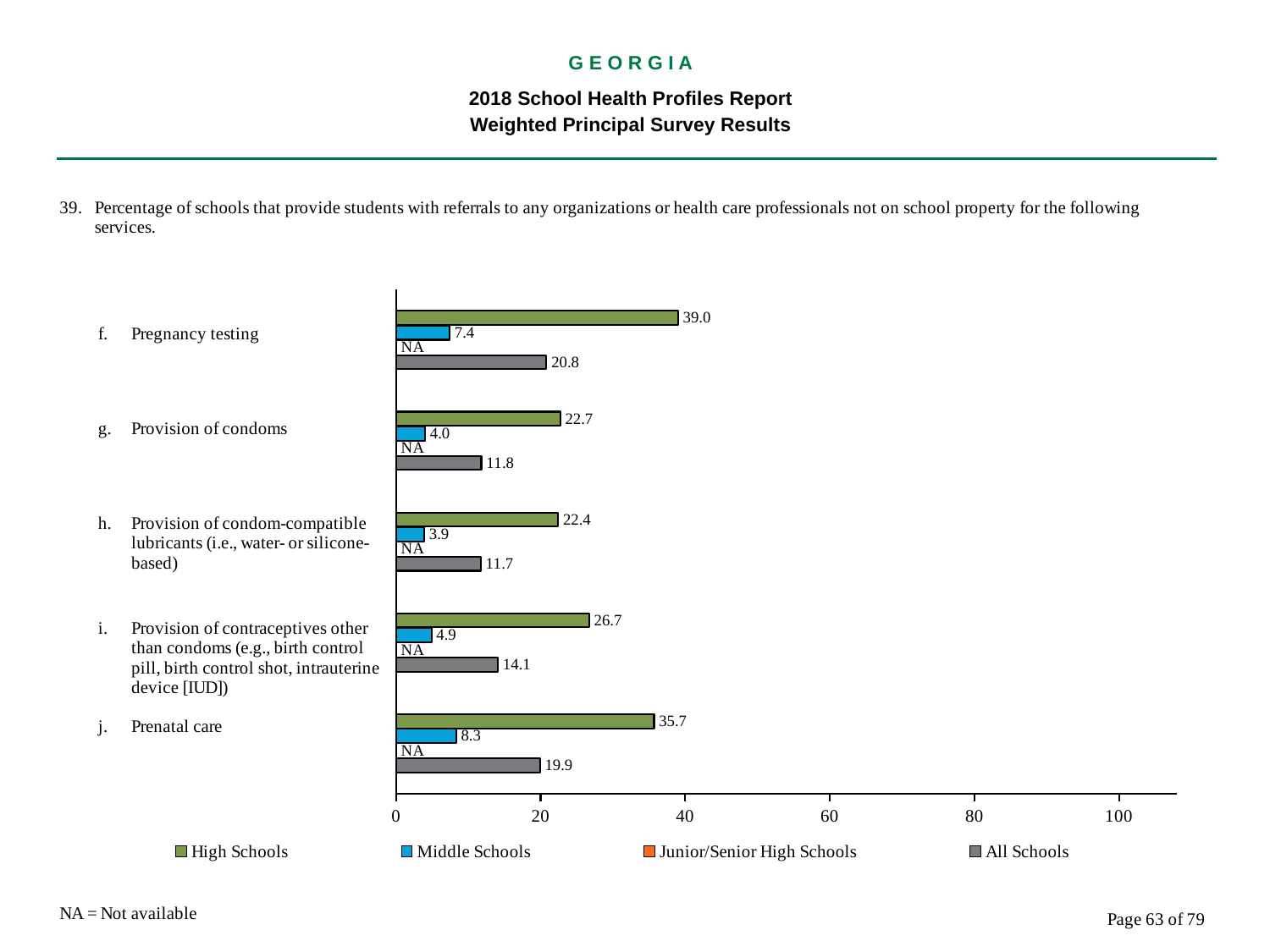

G E O R G I A
2018 School Health Profiles Report
Weighted Principal Survey Results

### Chart

| Category | All Schools | Junior/Senior High Schools | Middle Schools | High Schools |
|---|---|---|---|---|
| Prenatal care | 19.9 | 0.0009 | 8.3 | 35.7 |
| Provision of contraceptives other than condoms (e.g., birth control pill, birth control shot, intrauterine device [IUD]) | 14.1 | 0.0009 | 4.9 | 26.7 |
| Provision of condom-compatible lubricants (i.e., water- or silicone-based) | 11.7 | 0.0009 | 3.9 | 22.4 |
| Provision of condoms | 11.8 | 0.0009 | 4.0 | 22.7 |
| Pregnancy testing | 20.8 | 0.0009 | 7.4 | 39.0 |